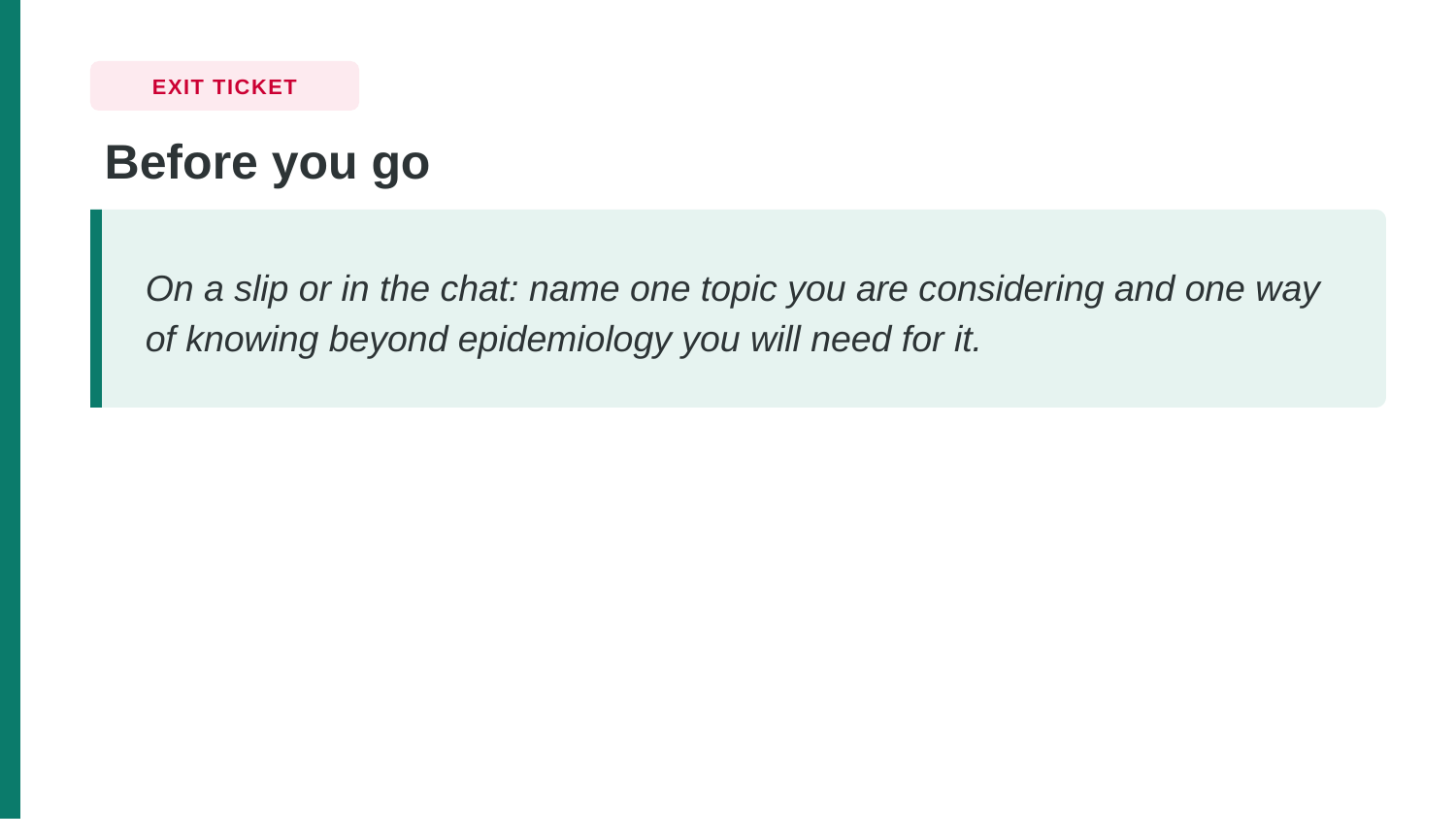

EXIT TICKET
Before you go

On a slip or in the chat: name one topic you are considering and one way of knowing beyond epidemiology you will need for it.